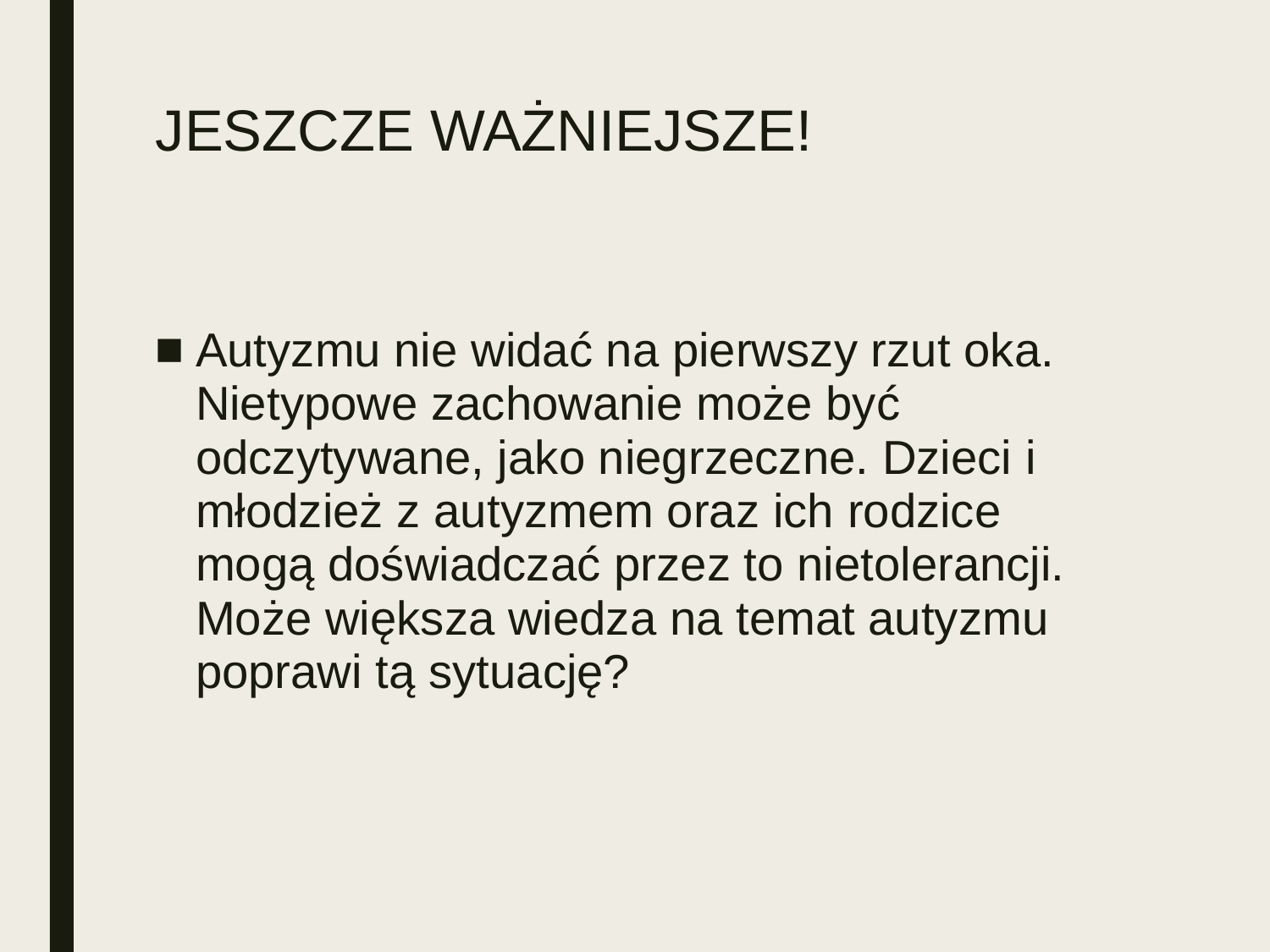

# JESZCZE WAŻNIEJSZE!
Autyzmu nie widać na pierwszy rzut oka. Nietypowe zachowanie może być odczytywane, jako niegrzeczne. Dzieci i młodzież z autyzmem oraz ich rodzice mogą doświadczać przez to nietolerancji. Może większa wiedza na temat autyzmu poprawi tą sytuację?